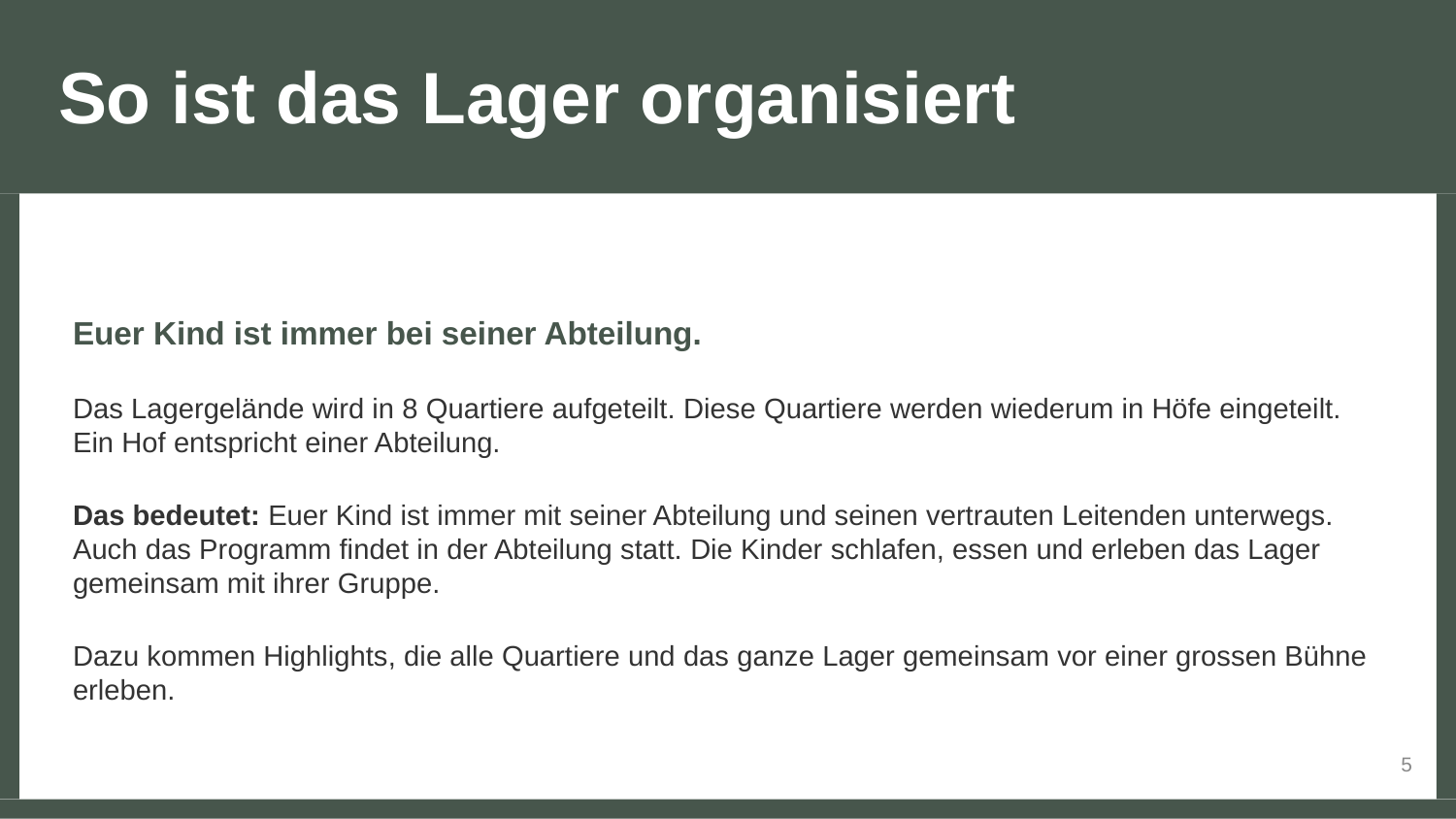

So ist das Lager organisiert

Euer Kind ist immer bei seiner Abteilung.

Das Lagergelände wird in 8 Quartiere aufgeteilt. Diese Quartiere werden wiederum in Höfe eingeteilt. Ein Hof entspricht einer Abteilung.

Das bedeutet: Euer Kind ist immer mit seiner Abteilung und seinen vertrauten Leitenden unterwegs. Auch das Programm findet in der Abteilung statt. Die Kinder schlafen, essen und erleben das Lager gemeinsam mit ihrer Gruppe.

Dazu kommen Highlights, die alle Quartiere und das ganze Lager gemeinsam vor einer grossen Bühne erleben.
5